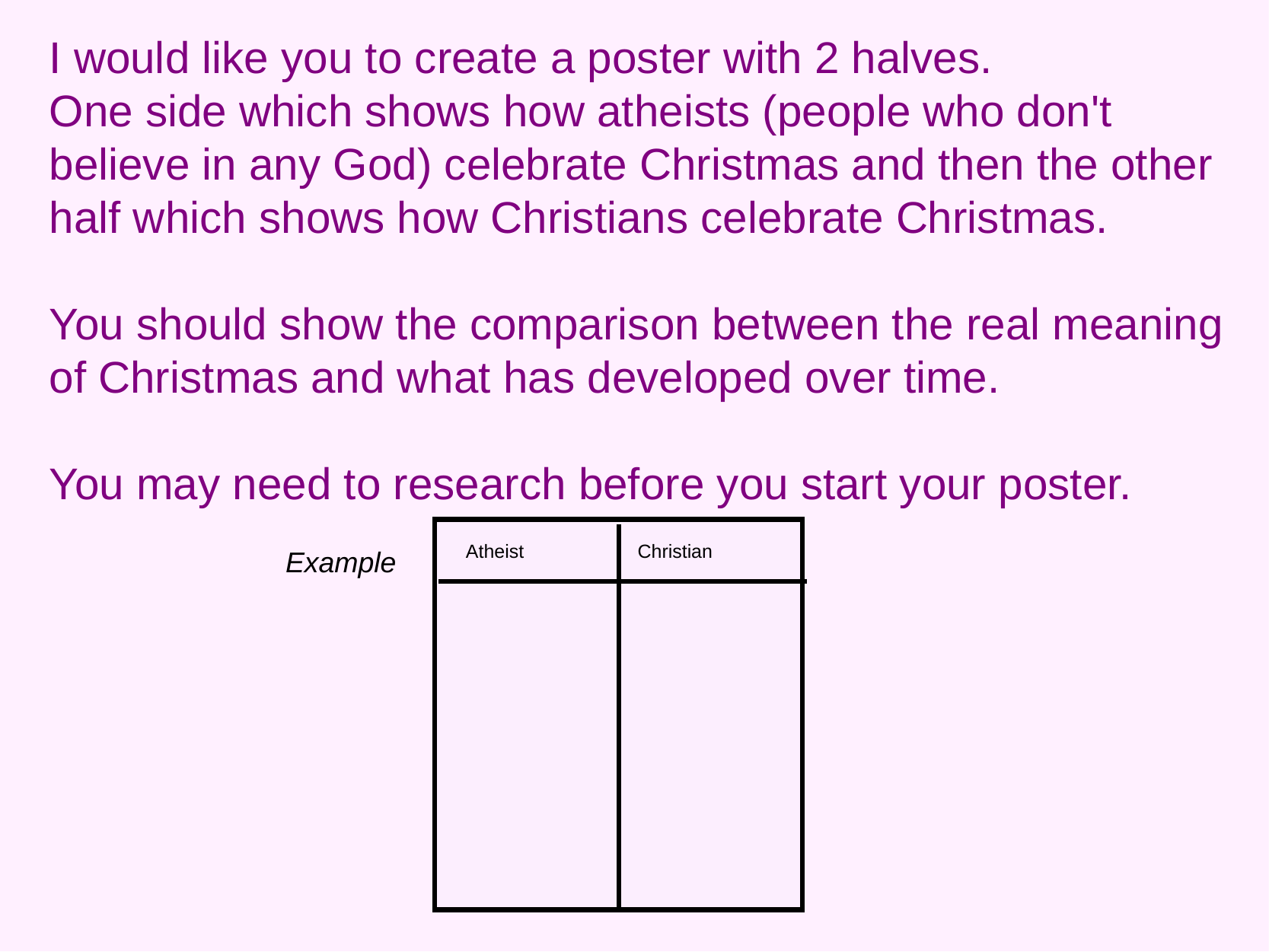

I would like you to create a poster with 2 halves.
One side which shows how atheists (people who don't believe in any God) celebrate Christmas and then the other half which shows how Christians celebrate Christmas.

You should show the comparison between the real meaning of Christmas and what has developed over time.

You may need to research before you start your poster.

Atheist
Christian
Example